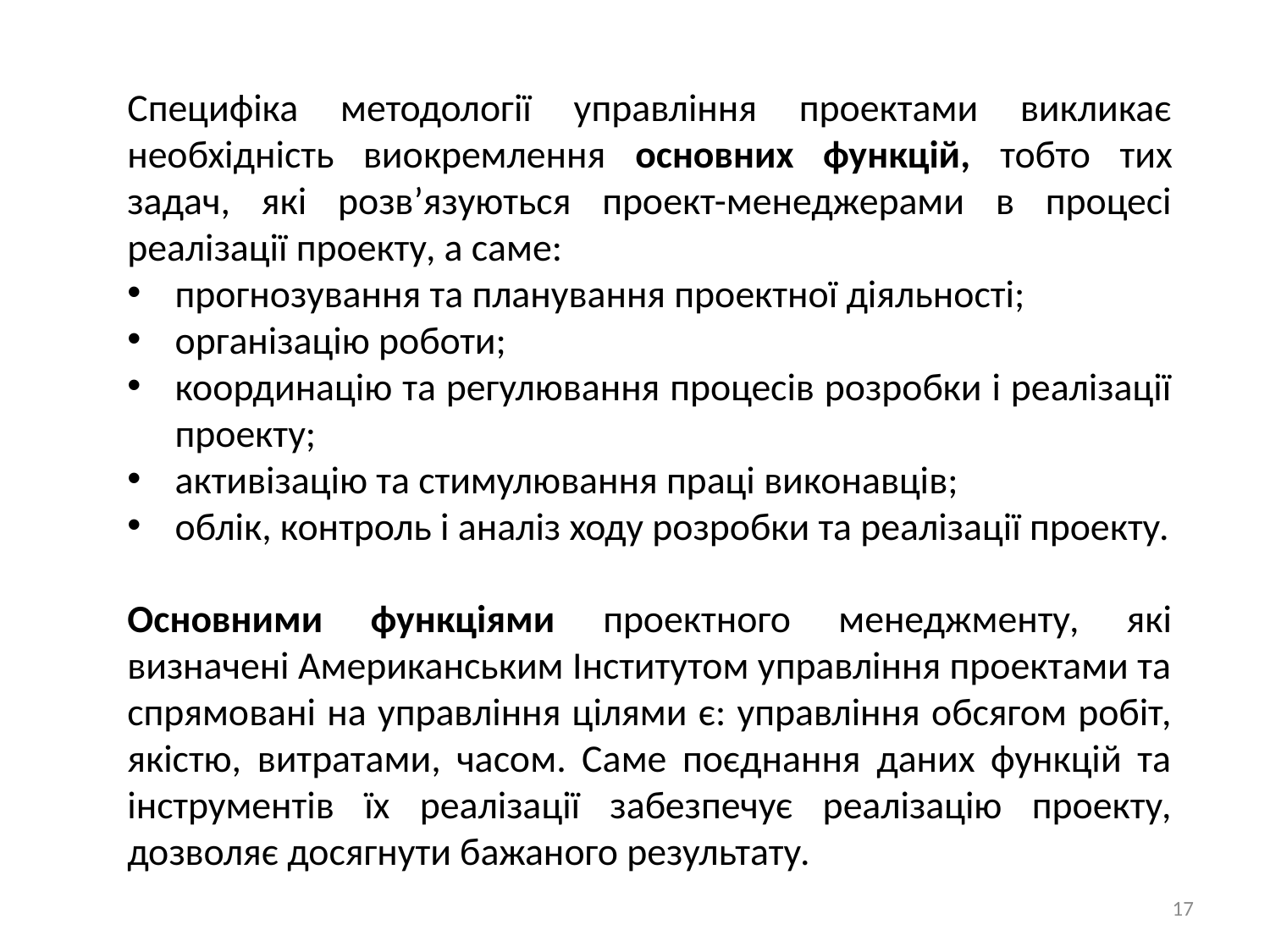

Специфіка методології управління проектами викликає необхідність виокремлення основних функцій, тобто тих задач, які розв’язуються проект-менеджерами в процесі реалізації проекту, а саме:
прогнозування та планування проектної діяльності;
організацію роботи;
координацію та регулювання процесів розробки і реалізації проекту;
активізацію та стимулювання праці виконавців;
облік, контроль і аналіз ходу розробки та реалізації проекту.

Основними функціями проектного менеджменту, які визначені Американським Інститутом управління проектами та спрямовані на управління цілями є: управління обсягом робіт, якістю, витратами, часом. Саме поєднання даних функцій та інструментів їх реалізації забезпечує реалізацію проекту, дозволяє досягнути бажаного результату.
17